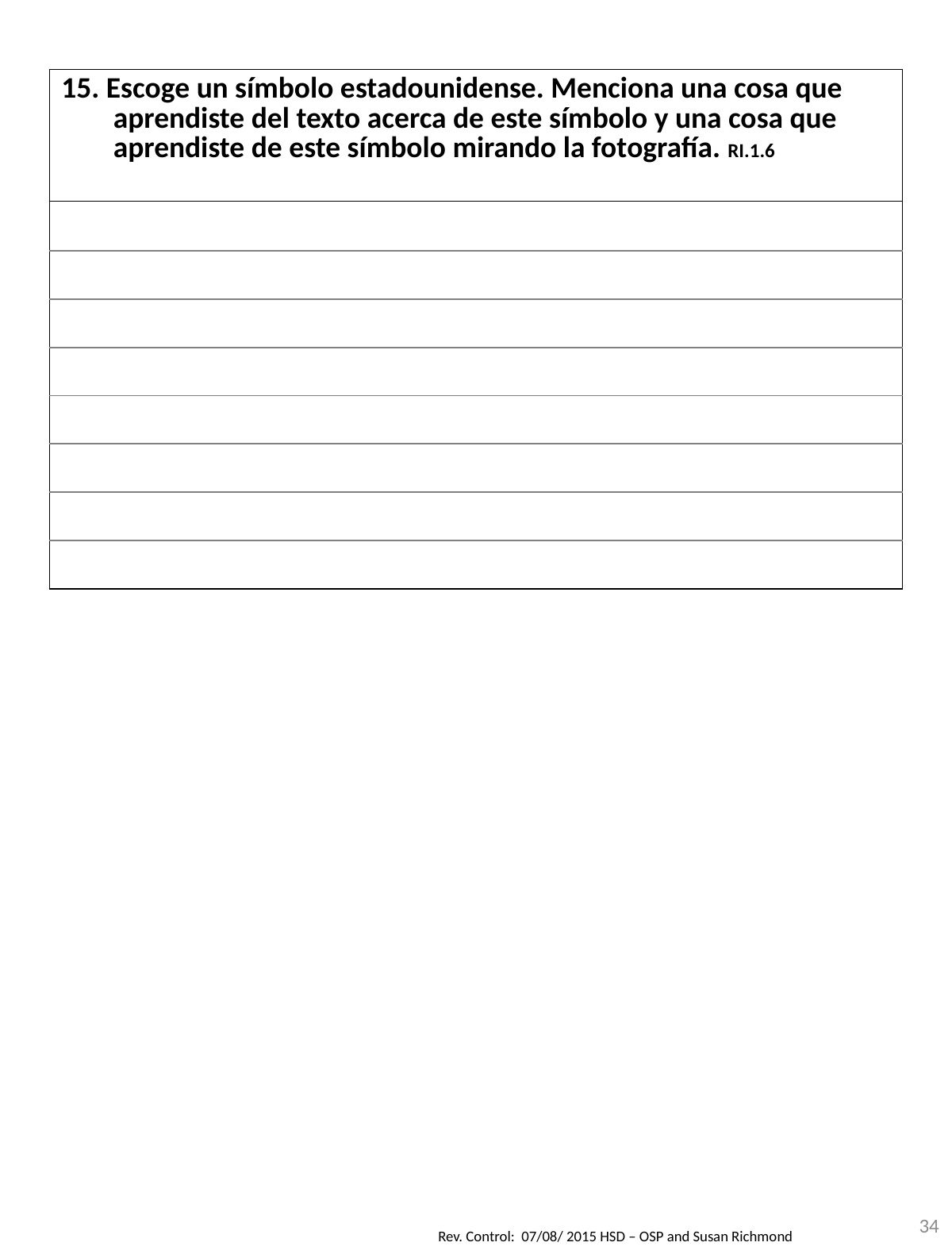

| 15. Escoge un símbolo estadounidense. Menciona una cosa que aprendiste del texto acerca de este símbolo y una cosa que aprendiste de este símbolo mirando la fotografía. RI.1.6 |
| --- |
|  |
|  |
|  |
|  |
|  |
|  |
|  |
|  |
34